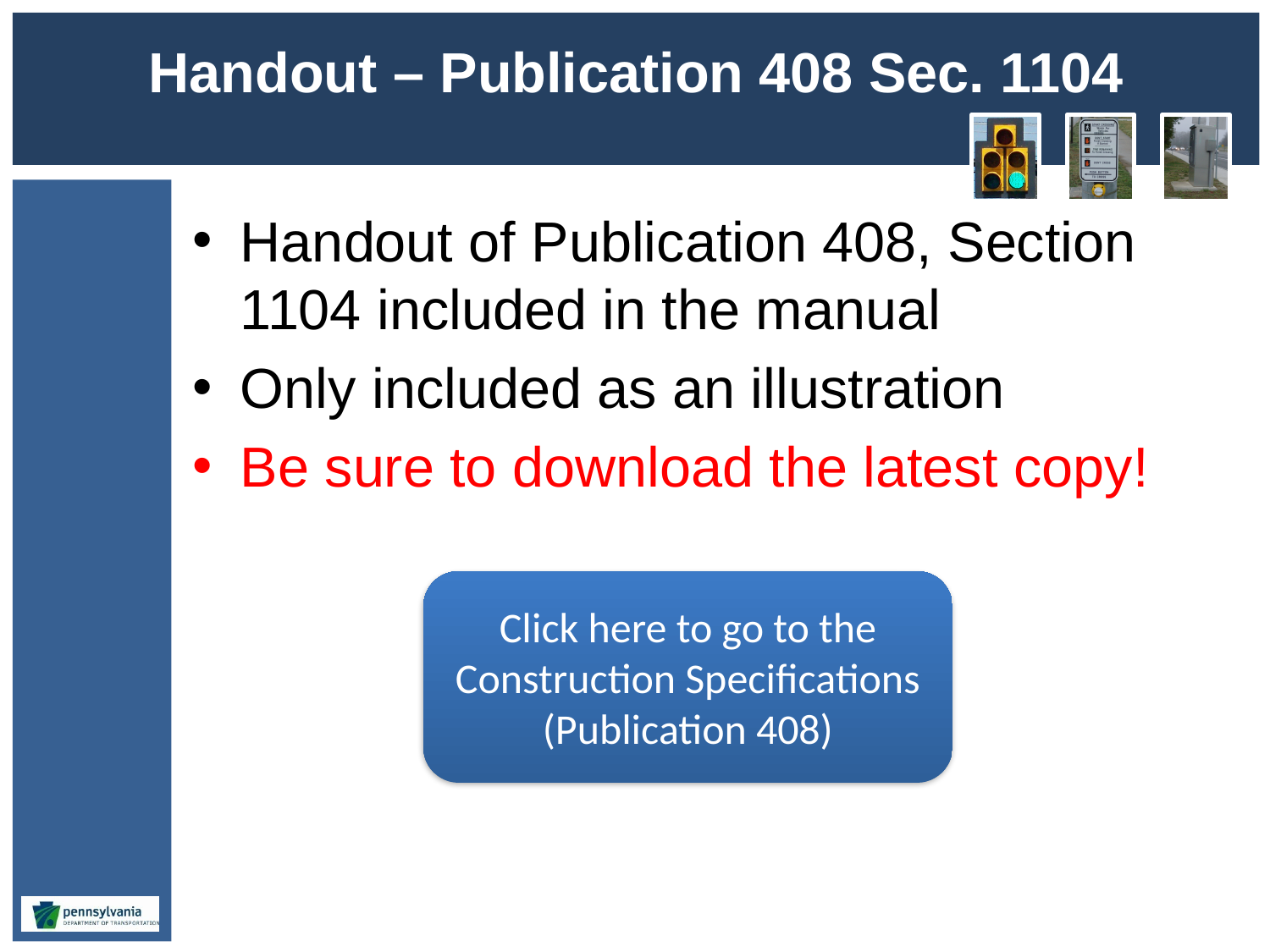

# Handout – Publication 408 Sec. 1104
Handout of Publication 408, Section 1104 included in the manual
Only included as an illustration
Be sure to download the latest copy!
Click here to go to the Construction Specifications (Publication 408)